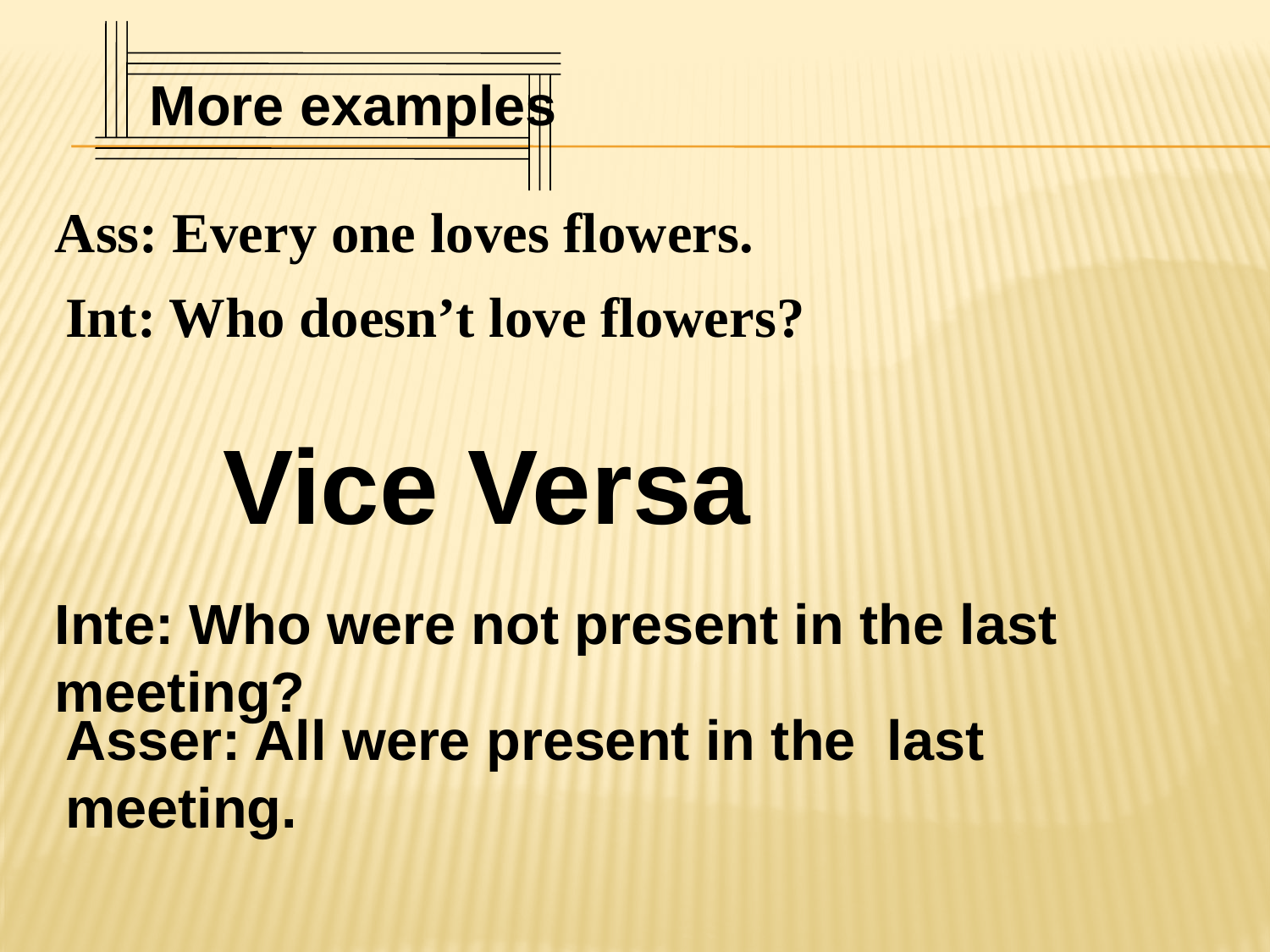

More examples
Ass: Every one loves flowers.
Int: Who doesn’t love flowers?
Vice Versa
Inte: Who were not present in the last meeting?
Asser: All were present in the  last meeting.